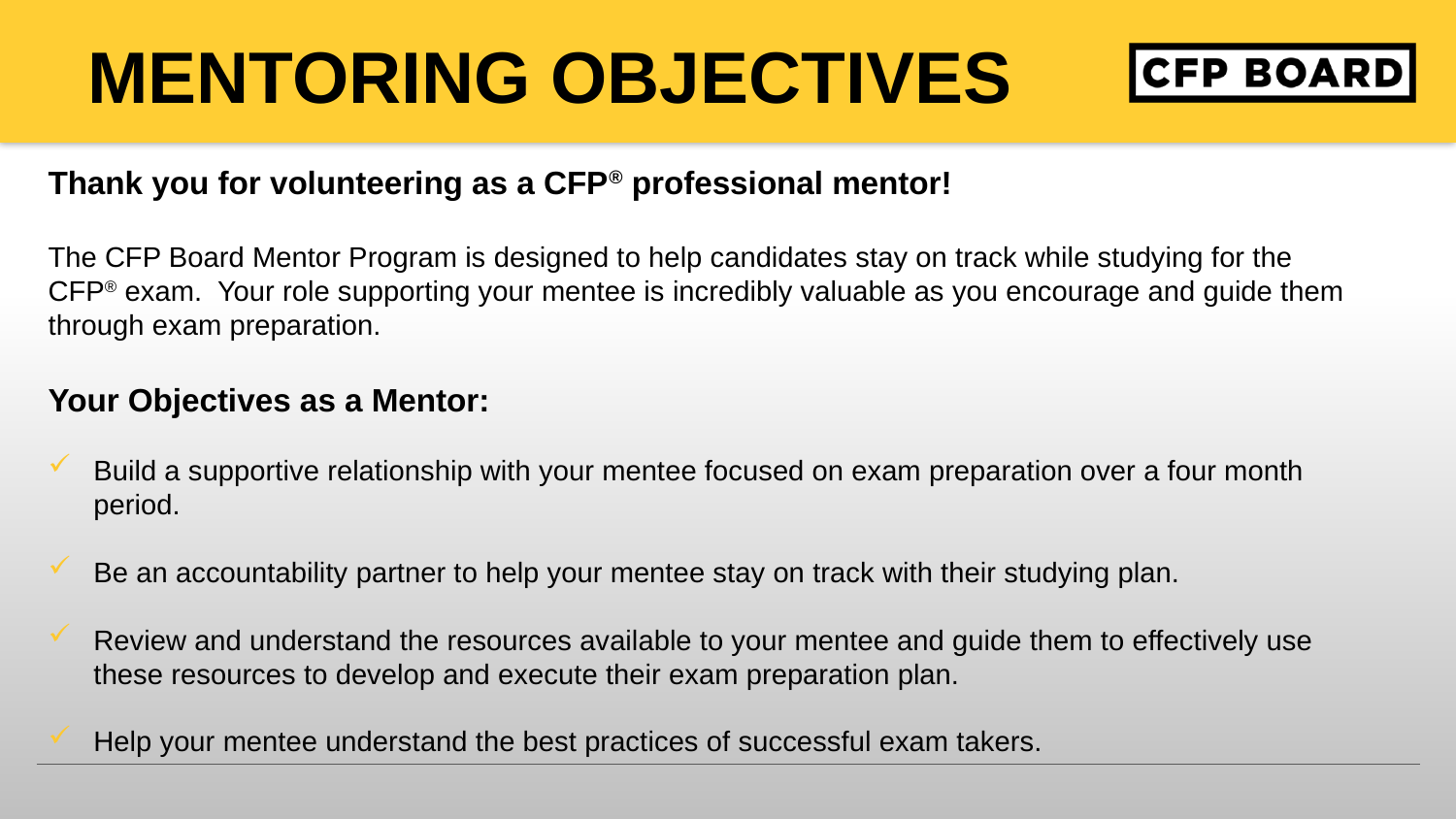

Mentoring objectives
Thank you for volunteering as a CFP® professional mentor!

The CFP Board Mentor Program is designed to help candidates stay on track while studying for the CFP® exam.  Your role supporting your mentee is incredibly valuable as you encourage and guide them through exam preparation.

Your Objectives as a Mentor:

Build a supportive relationship with your mentee focused on exam preparation over a four month period.

Be an accountability partner to help your mentee stay on track with their studying plan.

Review and understand the resources available to your mentee and guide them to effectively use these resources to develop and execute their exam preparation plan.

Help your mentee understand the best practices of successful exam takers.